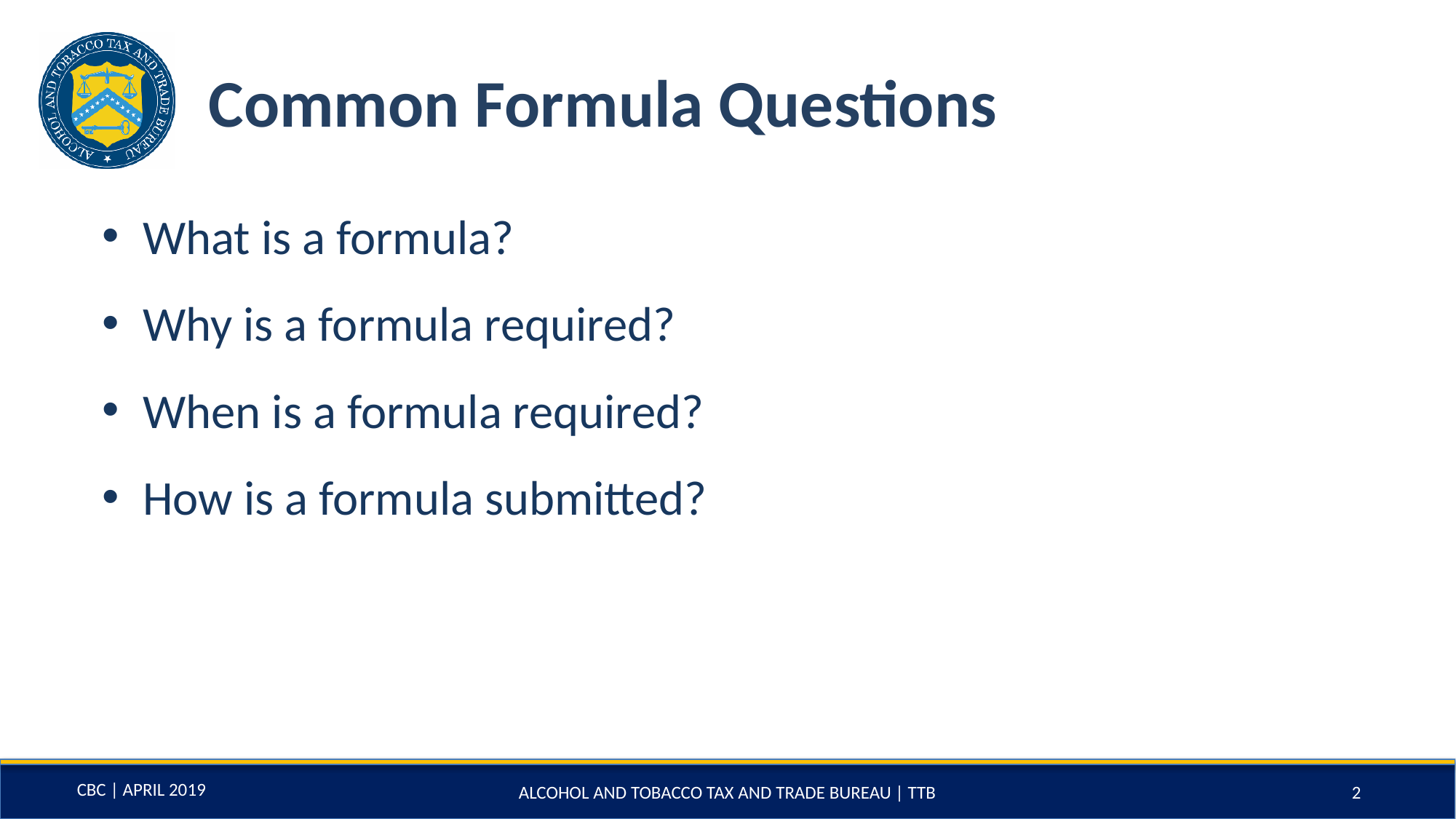

# Common Formula Questions
What is a formula?

Why is a formula required?

When is a formula required?

How is a formula submitted?

ALCOHOL AND TOBACCO TAX AND TRADE BUREAU | TTB
2